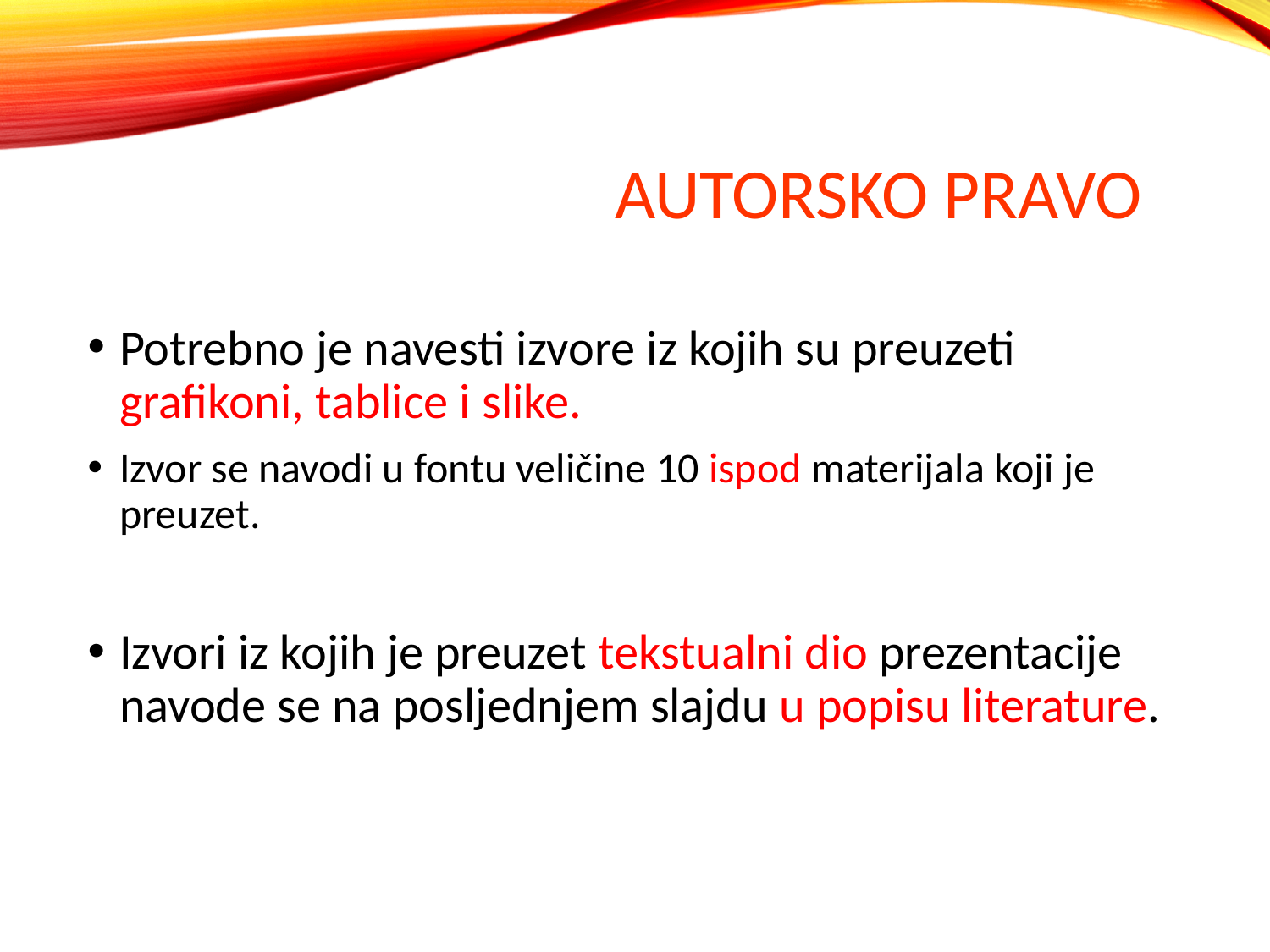

# AUTORSKO PRAVO
Potrebno je navesti izvore iz kojih su preuzeti grafikoni, tablice i slike.
Izvor se navodi u fontu veličine 10 ispod materijala koji je preuzet.

Izvori iz kojih je preuzet tekstualni dio prezentacije navode se na posljednjem slajdu u popisu literature.